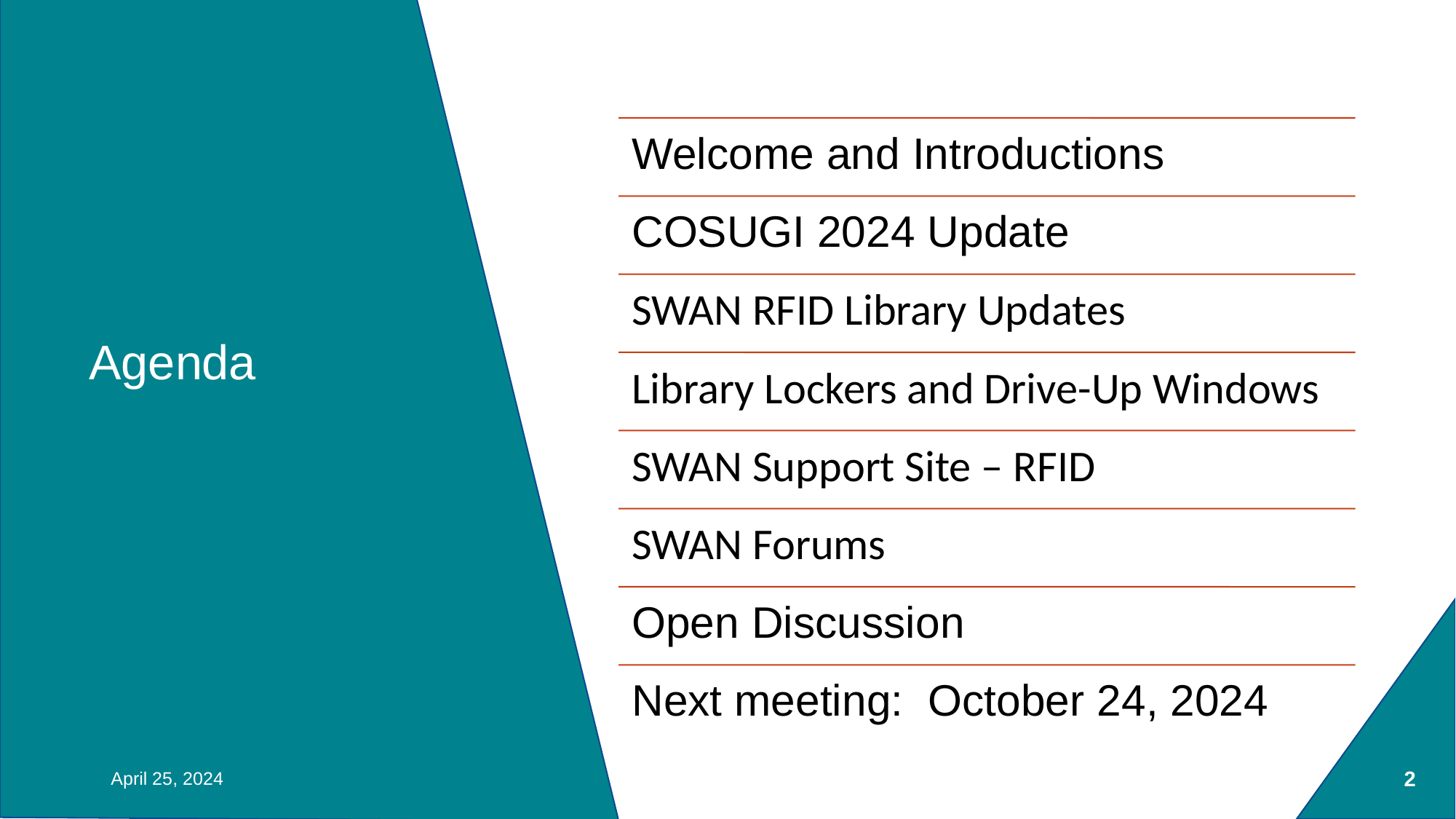

Welcome and Introductions
COSUGI 2024 Update
SWAN RFID Library Updates
Library Lockers and Drive-Up Windows
SWAN Support Site – RFID
SWAN Forums
Open Discussion
Next meeting:  October 24, 2024
# Agenda
April 25, 2024
2